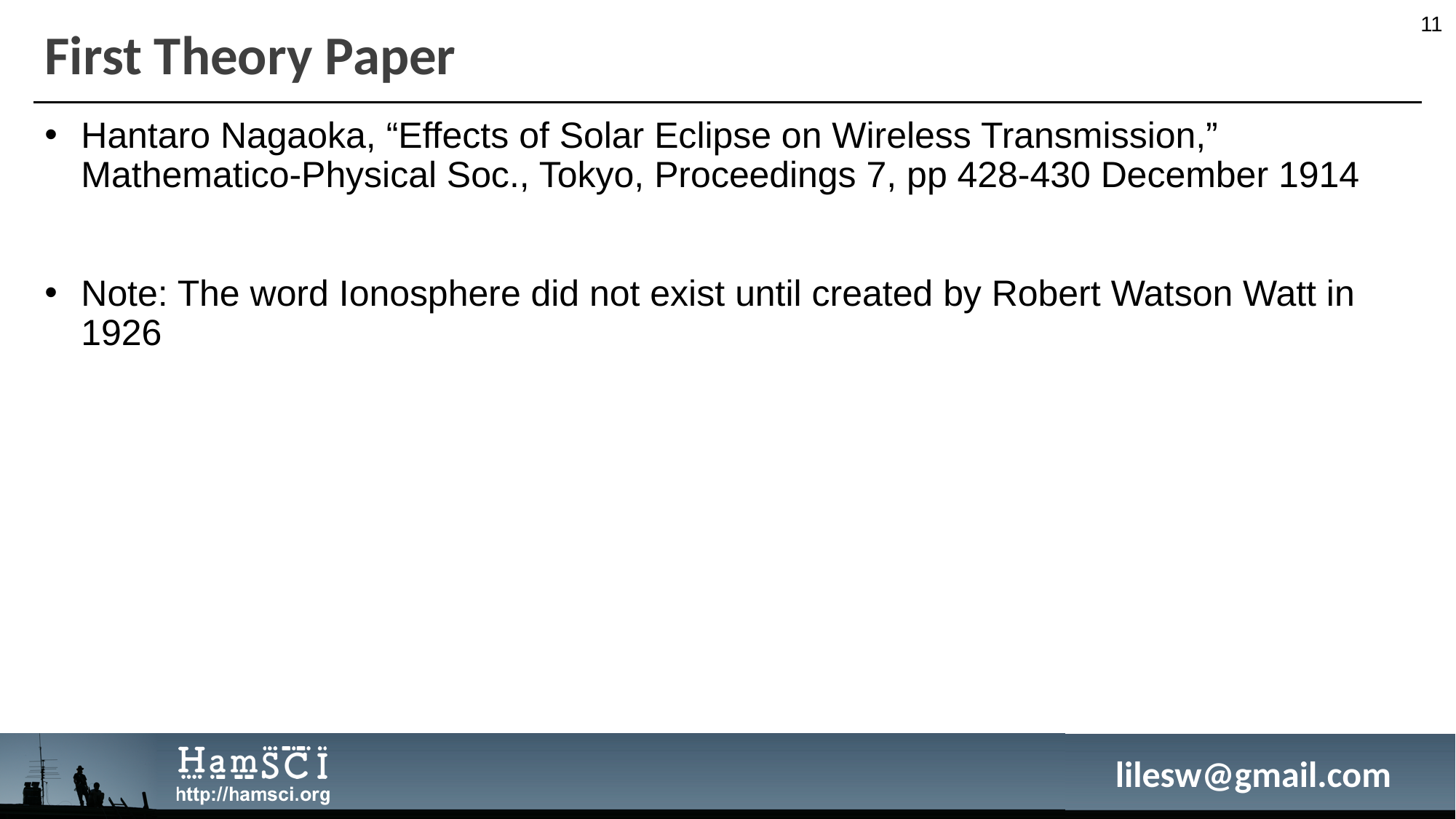

11
# First Theory Paper
Hantaro Nagaoka, “Effects of Solar Eclipse on Wireless Transmission,” Mathematico-Physical Soc., Tokyo, Proceedings 7, pp 428-430 December 1914

Note: The word Ionosphere did not exist until created by Robert Watson Watt in 1926